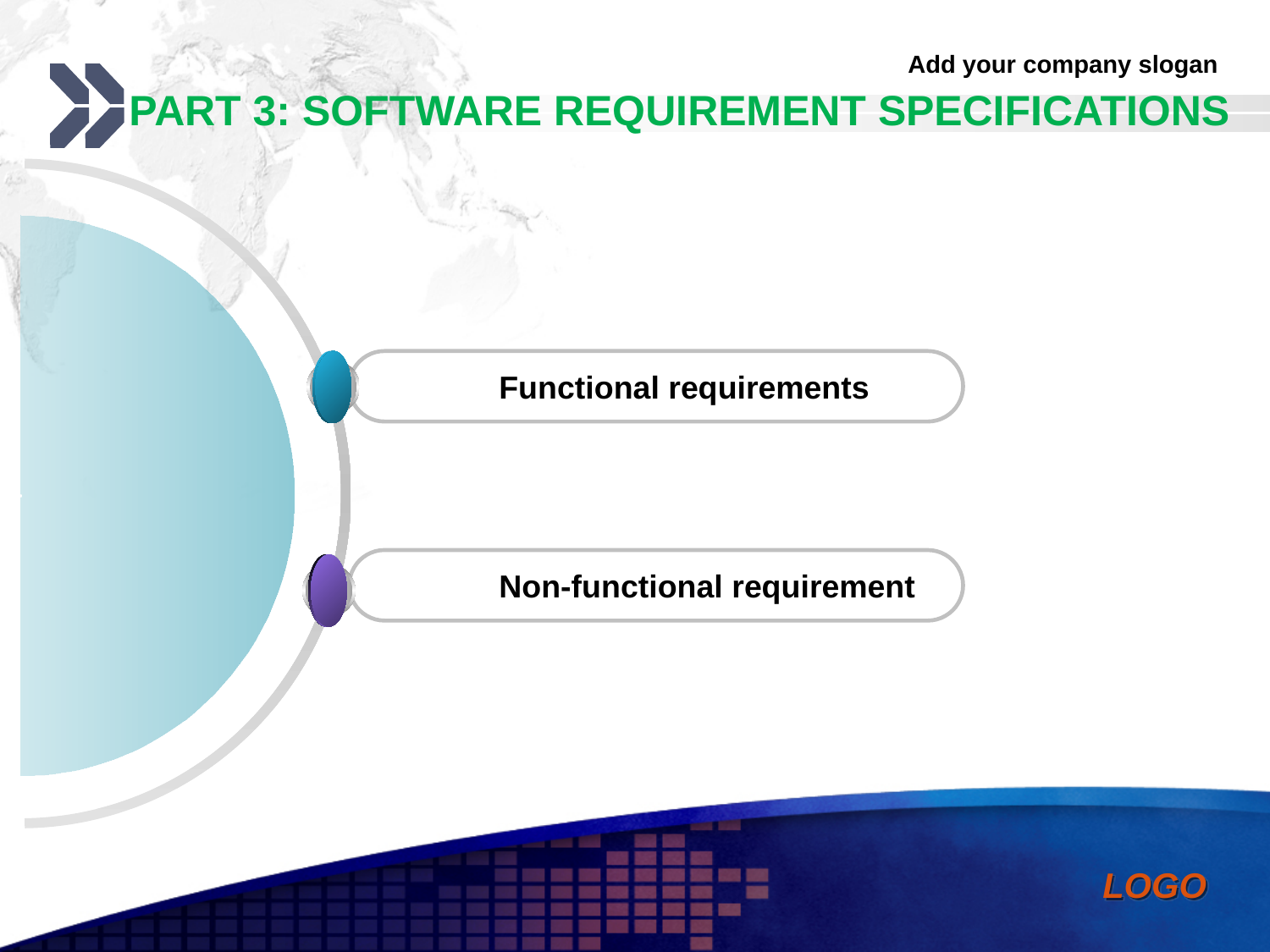

# Part 3: Software Requirement Specifications

	Functional requirements
	Non-functional requirement